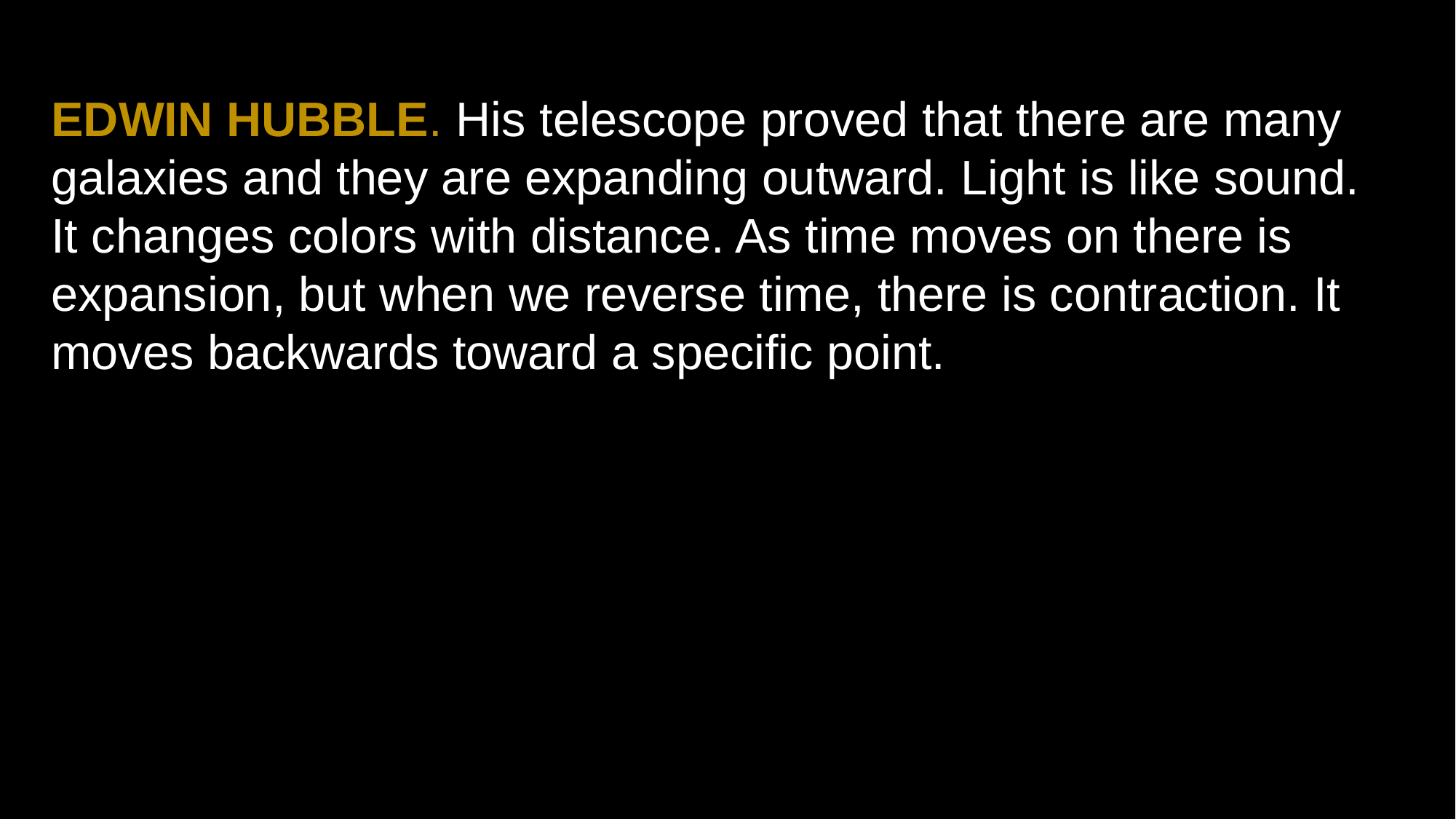

EDWIN HUBBLE. His telescope proved that there are many galaxies and they are expanding outward. Light is like sound. It changes colors with distance. As time moves on there is expansion, but when we reverse time, there is contraction. It moves backwards toward a specific point.